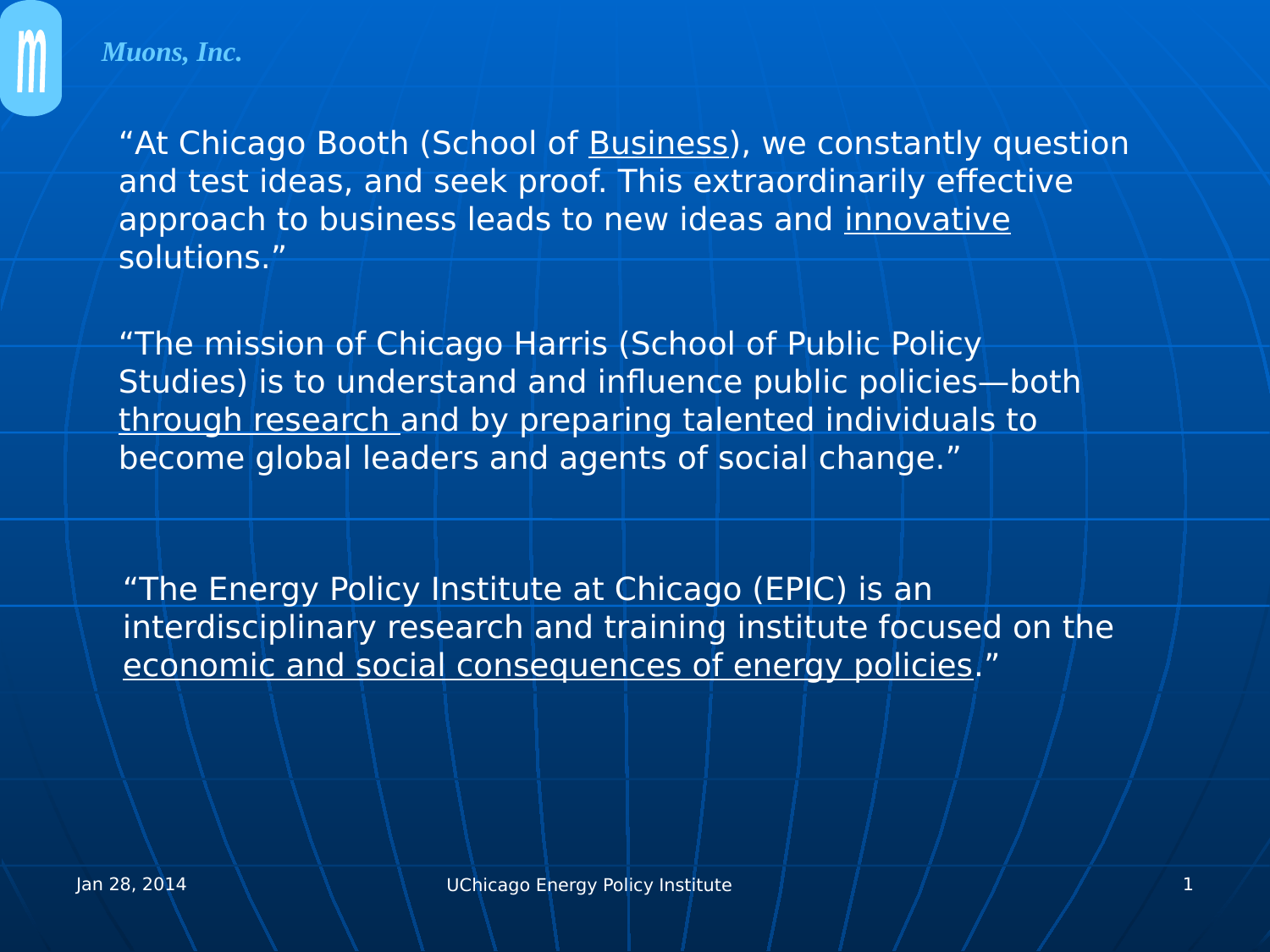

μ

Muons, Inc.
“At Chicago Booth (School of Business), we constantly question and test ideas, and seek proof. This extraordinarily effective approach to business leads to new ideas and innovative solutions.”
“The mission of Chicago Harris (School of Public Policy Studies) is to understand and influence public policies—both through research and by preparing talented individuals to become global leaders and agents of social change.”
“The Energy Policy Institute at Chicago (EPIC) is an interdisciplinary research and training institute focused on the economic and social consequences of energy policies.”
Jan 28, 2014
1
UChicago Energy Policy Institute